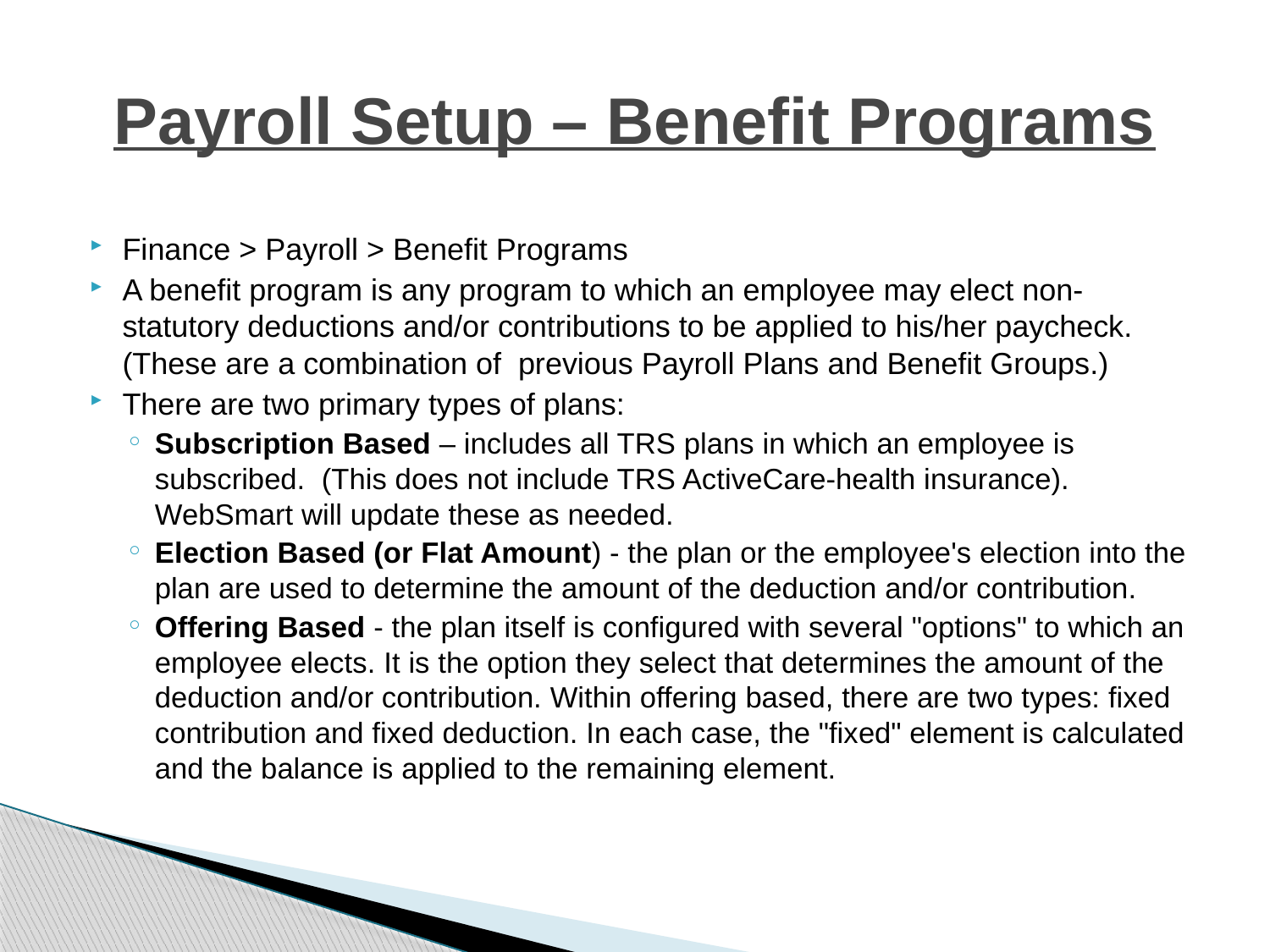

# Payroll Setup – Benefit Programs

Finance > Payroll > Benefit Programs
A benefit program is any program to which an employee may elect non-statutory deductions and/or contributions to be applied to his/her paycheck.  (These are a combination of  previous Payroll Plans and Benefit Groups.)
There are two primary types of plans:
Subscription Based – includes all TRS plans in which an employee is subscribed.  (This does not include TRS ActiveCare-health insurance). WebSmart will update these as needed.
Election Based (or Flat Amount) - the plan or the employee's election into the plan are used to determine the amount of the deduction and/or contribution.
Offering Based - the plan itself is configured with several "options" to which an employee elects. It is the option they select that determines the amount of the deduction and/or contribution. Within offering based, there are two types: fixed contribution and fixed deduction. In each case, the "fixed" element is calculated and the balance is applied to the remaining element.